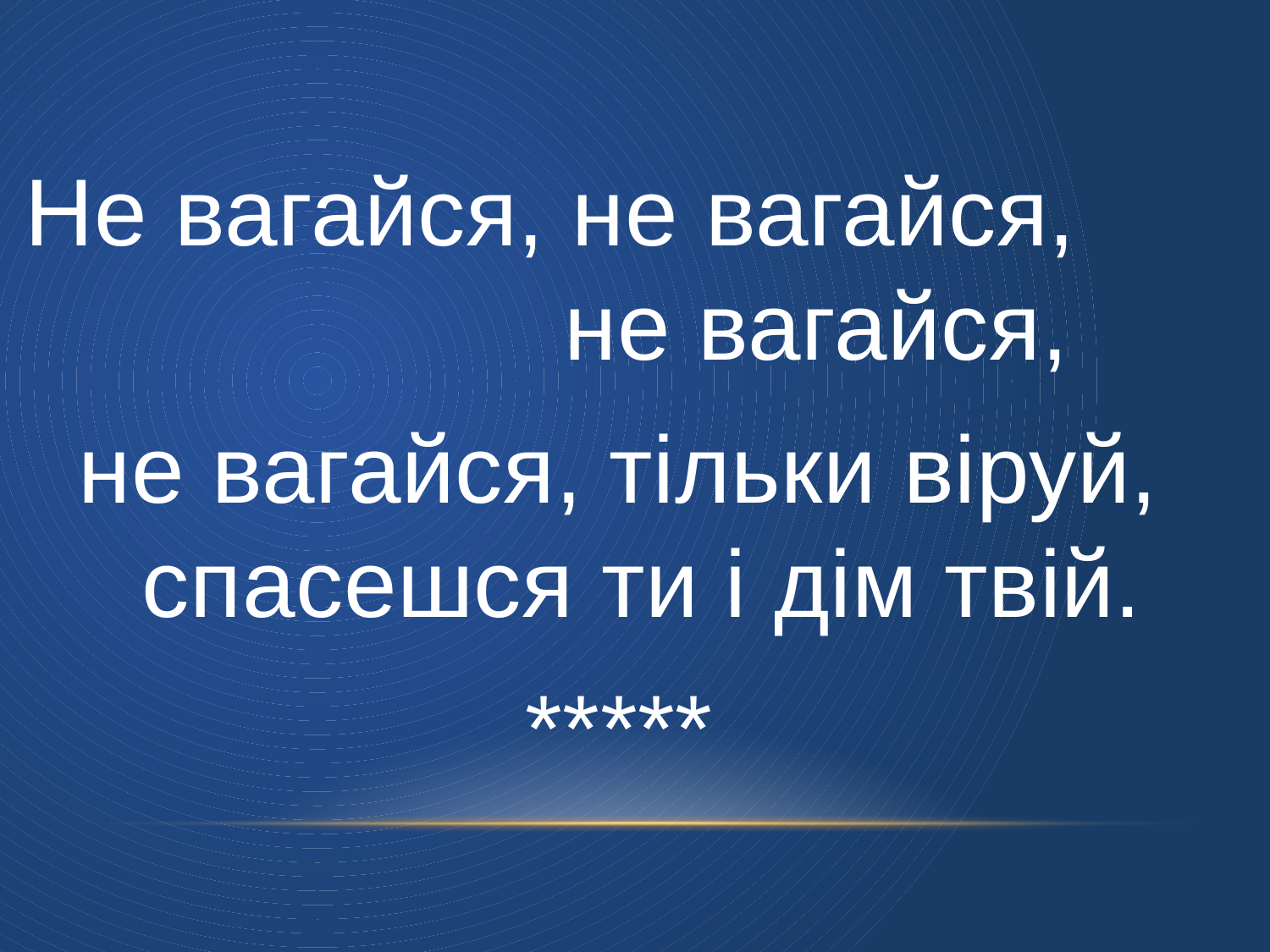

Не вагайся, не вагайся,                    не вагайся,
не вагайся, тільки віруй, спасешся ти і дім твій.
*****